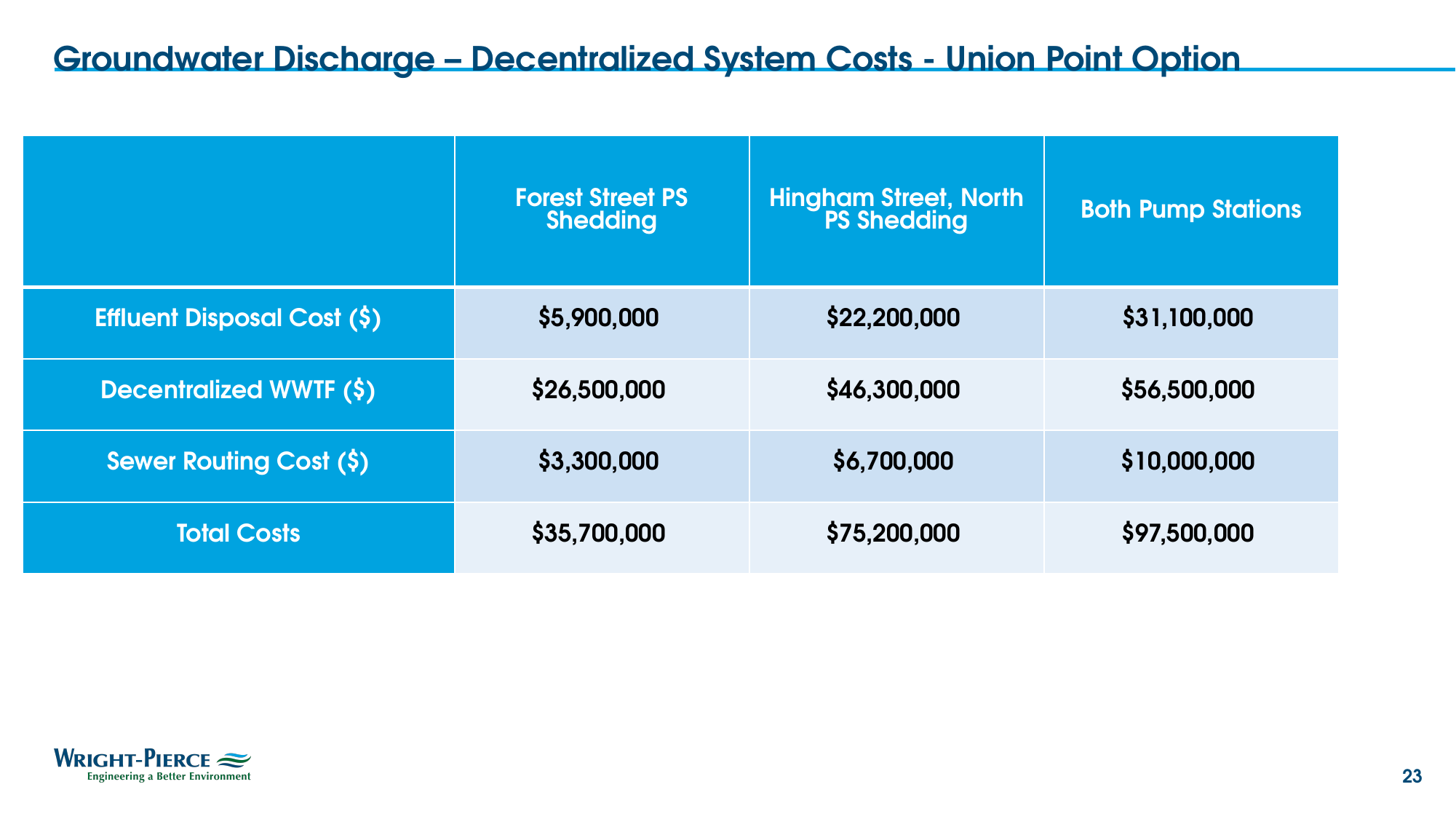

# Groundwater Discharge – Decentralized System Costs - Union Point Option
|  | Forest Street PS Shedding | Hingham Street, North PS Shedding | Both Pump Stations |
| --- | --- | --- | --- |
| Effluent Disposal Cost ($) | $5,900,000 | $22,200,000 | $31,100,000 |
| Decentralized WWTF ($) | $26,500,000 | $46,300,000 | $56,500,000 |
| Sewer Routing Cost ($) | $3,300,000 | $6,700,000 | $10,000,000 |
| Total Costs | $35,700,000 | $75,200,000 | $97,500,000 |
23